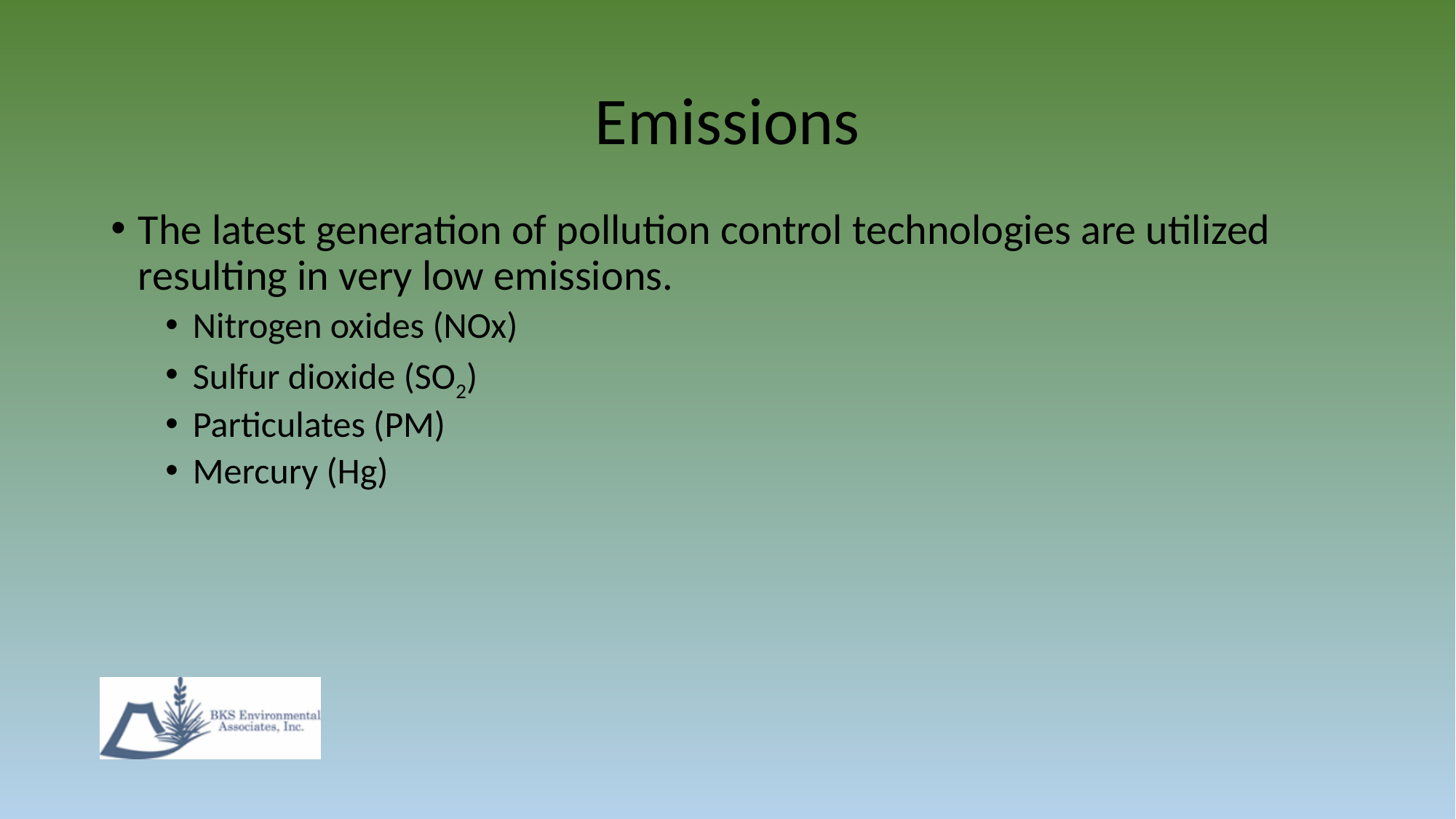

# Emissions
The latest generation of pollution control technologies are utilized resulting in very low emissions.
Nitrogen oxides (NOx)
Sulfur dioxide (SO2)
Particulates (PM)
Mercury (Hg)